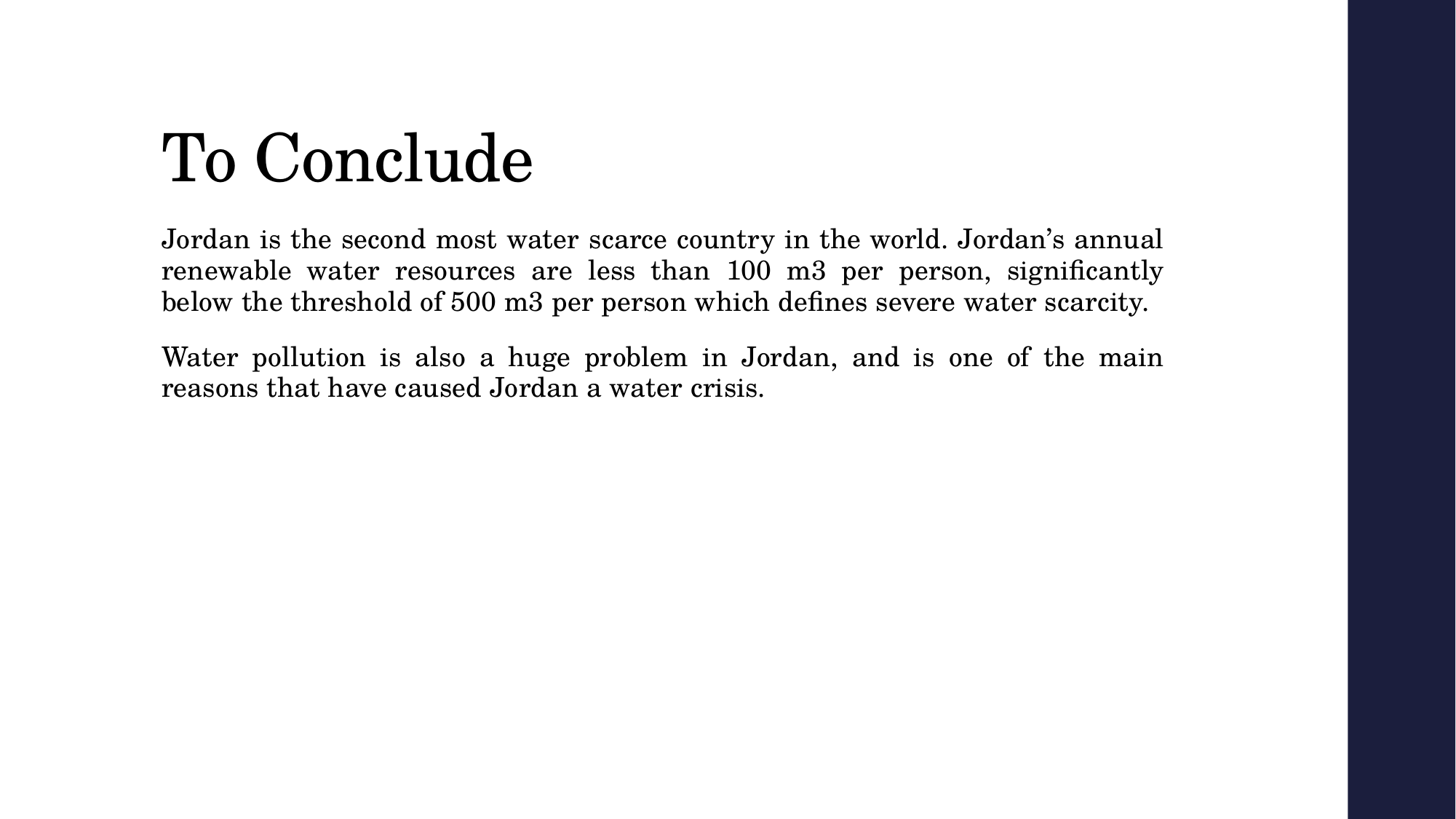

# To Conclude
Jordan is the second most water scarce country in the world. Jordan’s annual renewable water resources are less than 100 m3 per person, significantly below the threshold of 500 m3 per person which defines severe water scarcity.
Water pollution is also a huge problem in Jordan, and is one of the main reasons that have caused Jordan a water crisis.